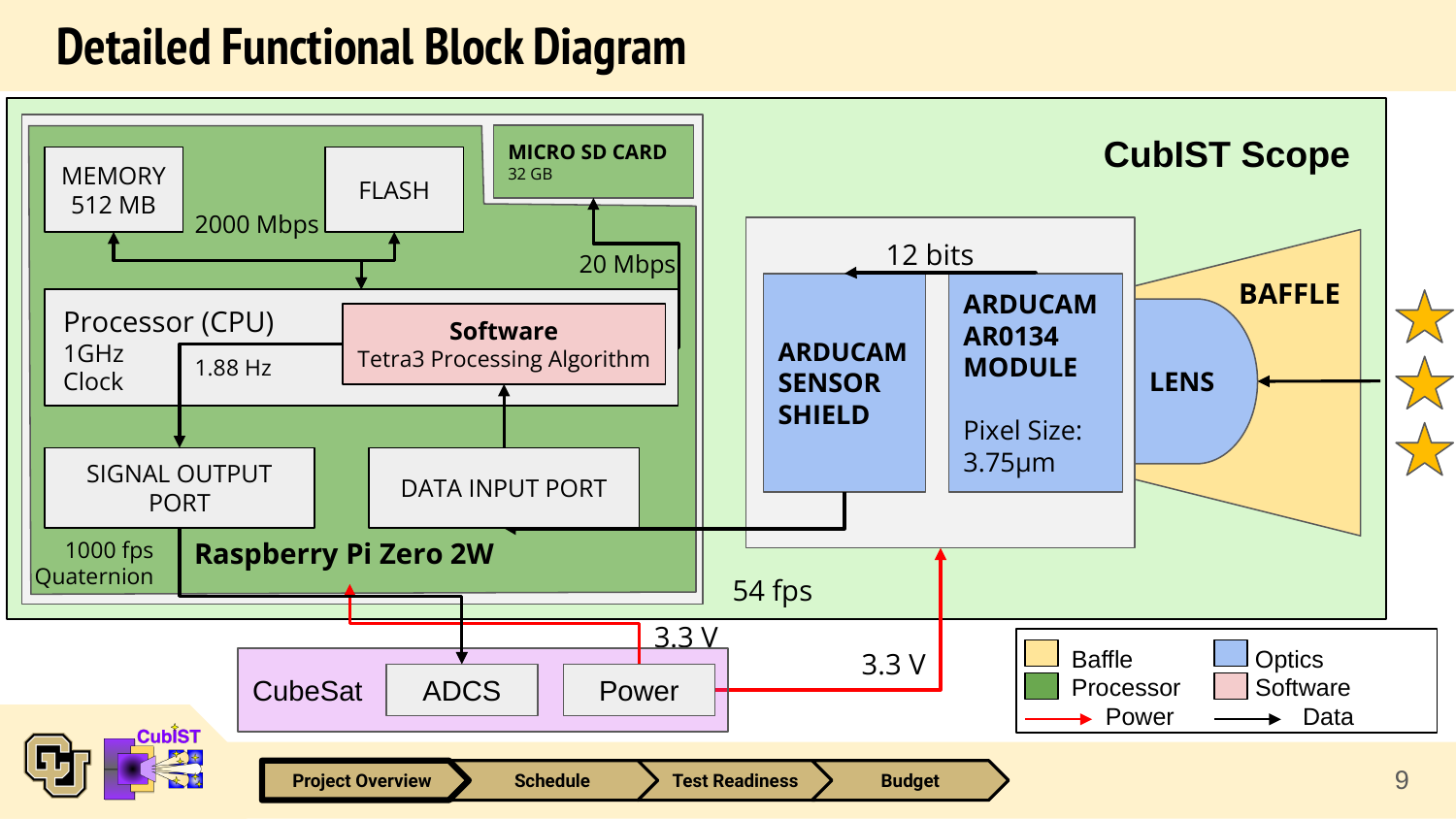

# Detailed Functional Block Diagram

CubIST Scope
MICRO SD CARD
32 GB

FLASH
MEMORY
512 MB
2000 Mbps

12 bits
20 Mbps
BAFFLE

ARDUCAM SENSOR SHIELD
ARDUCAM AR0134 MODULE

Pixel Size: 3.75μm

Processor (CPU)
1GHz
Clock

LENS
Software
Tetra3 Processing Algorithm
1.88 Hz

DATA INPUT PORT
SIGNAL OUTPUT PORT
Raspberry Pi Zero 2W
1000 fps
Quaternion
54 fps
3.3 V
      Baffle                  Optics
      Processor           Software
           Power                   Data
3.3 V

CubeSat
Power
ADCS

9